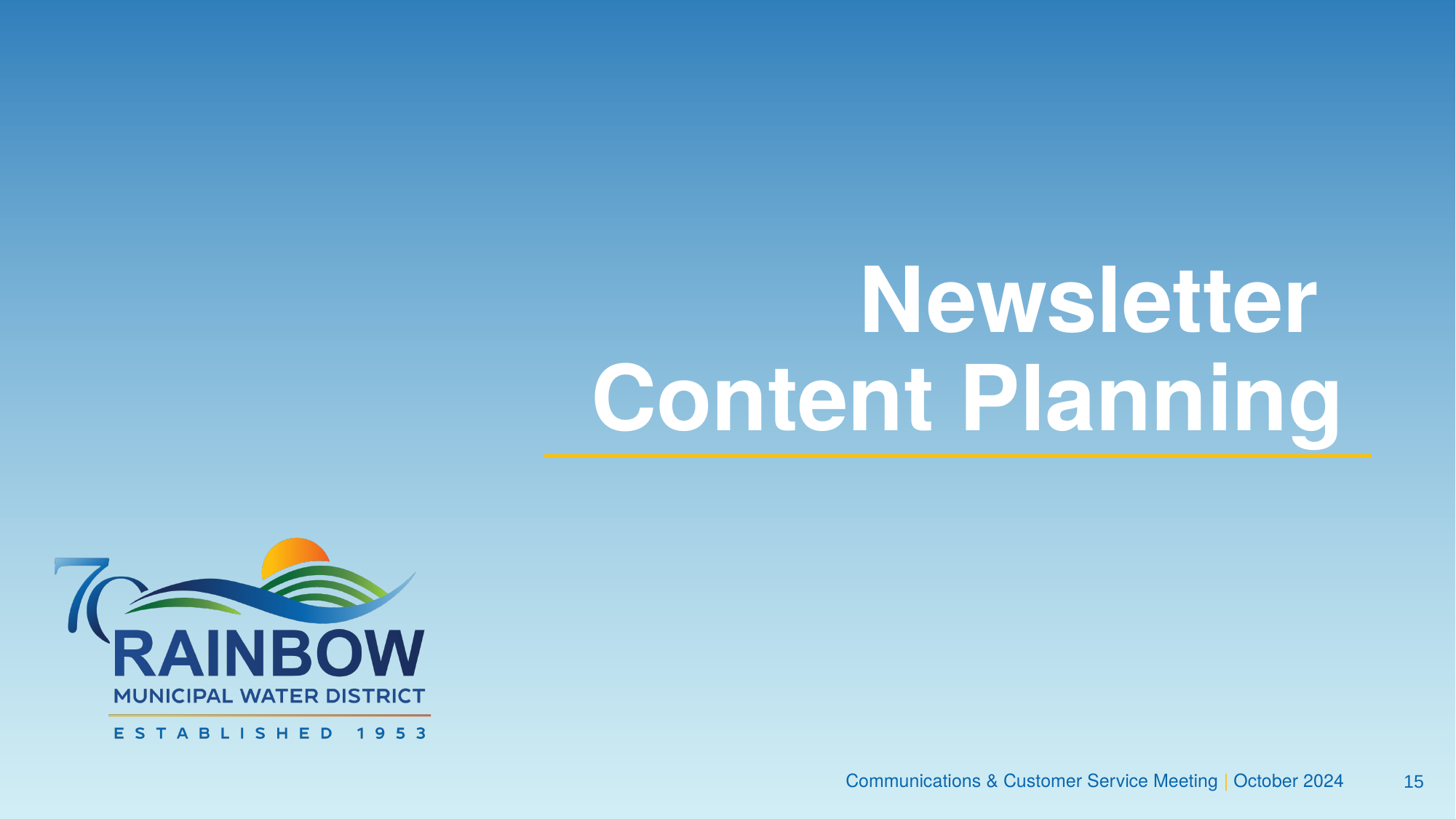

# Newsletter Content Planning
Communications & Customer Service Meeting | October 2024
15